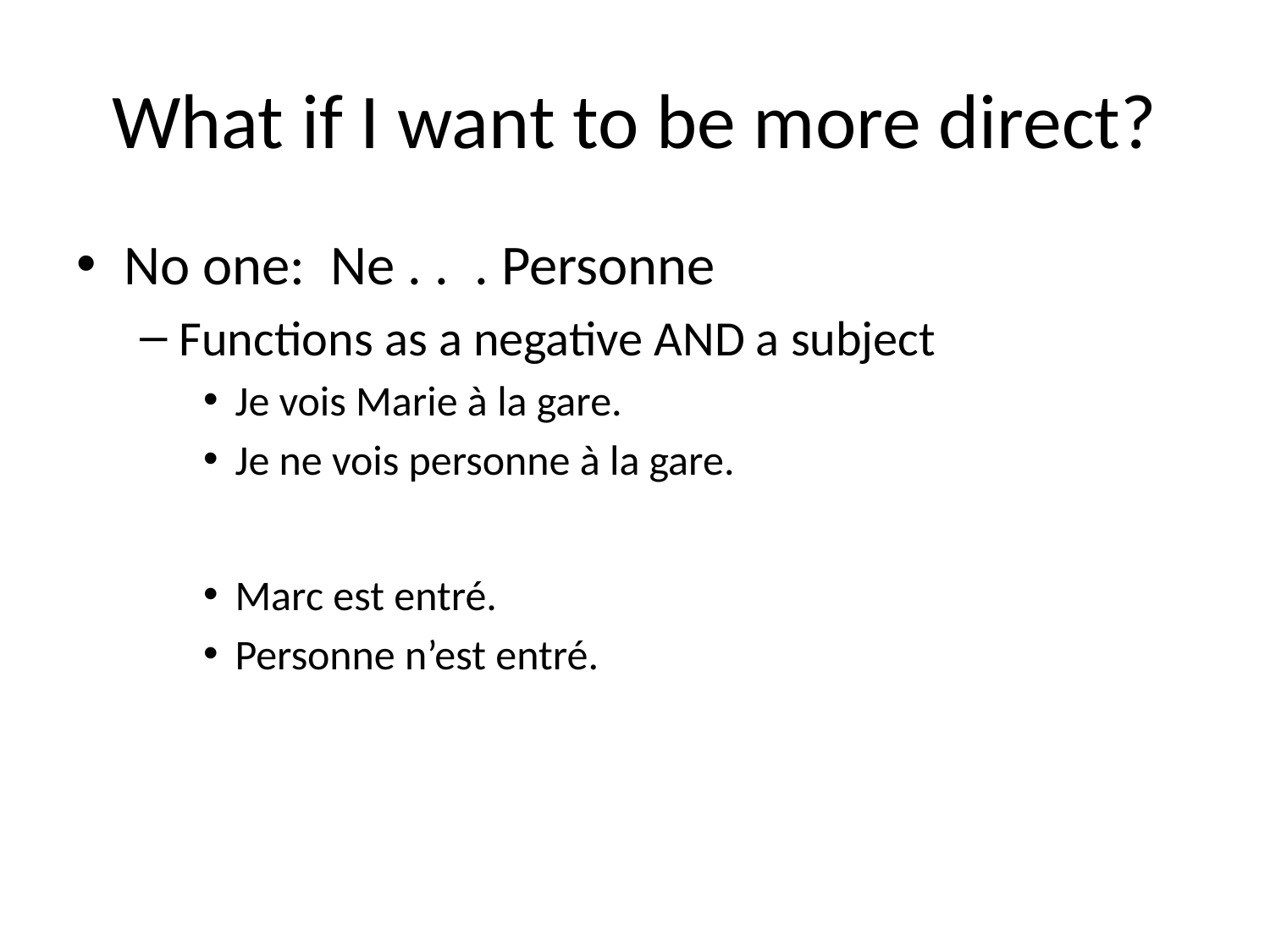

# What if I want to be more direct?
No one:  Ne . .  . Personne
Functions as a negative AND a subject
Je vois Marie à la gare.
Je ne vois personne à la gare.

Marc est entré.
Personne n’est entré.